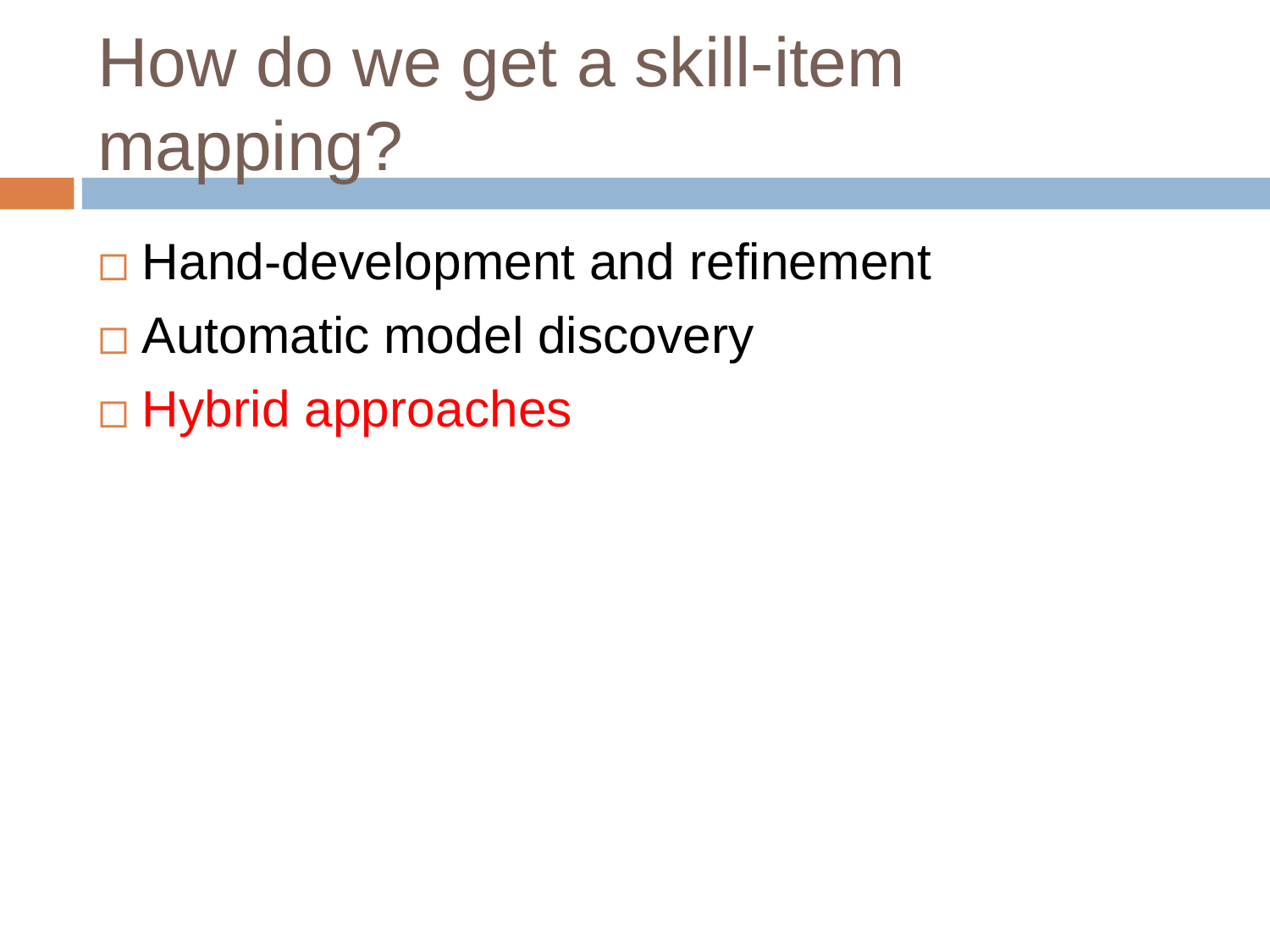

# How do we get a skill-item mapping?
Hand-development and refinement
Automatic model discovery
Hybrid approaches